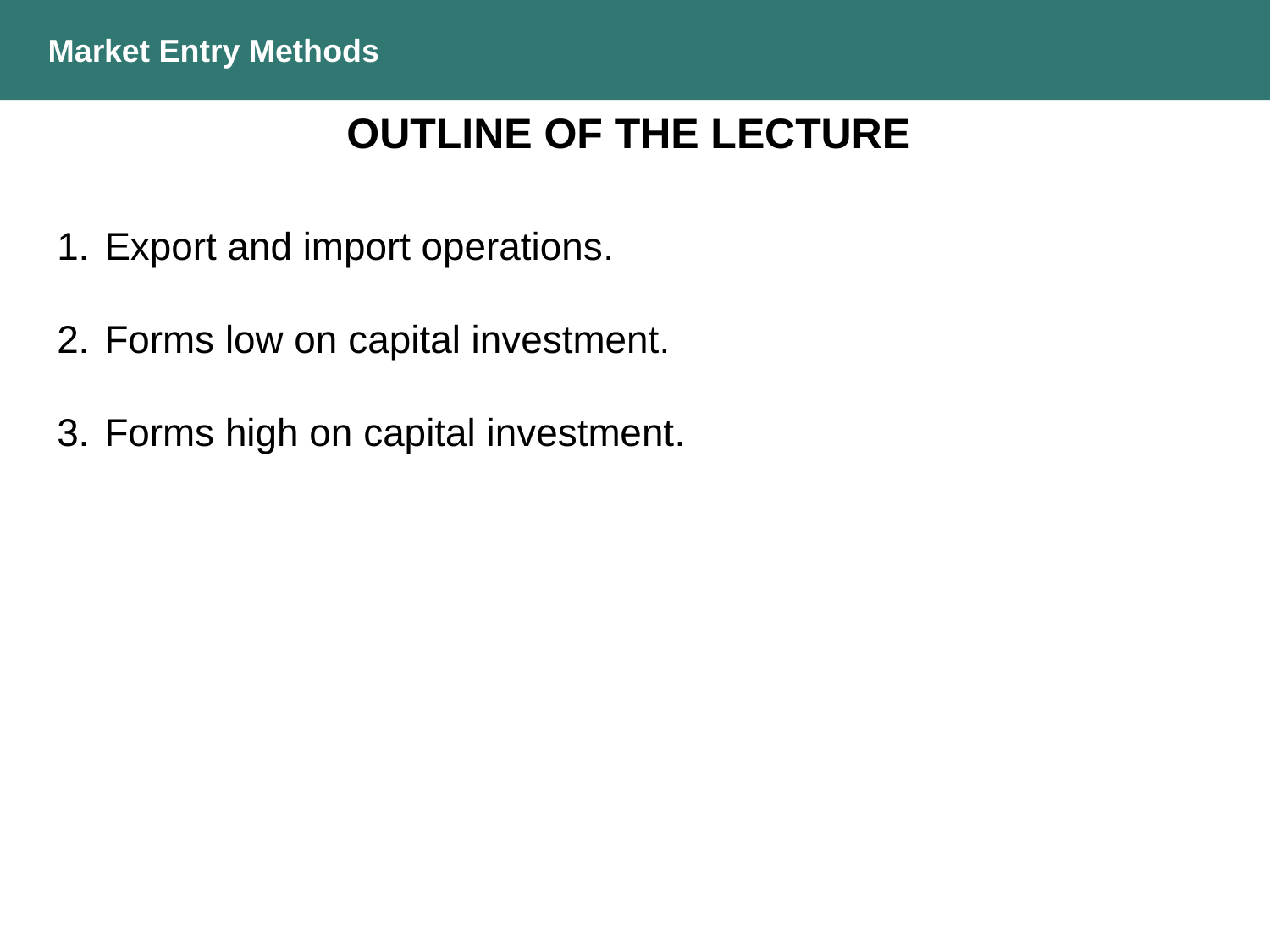

Market Entry Methods
Outline of the lecture
Export and import operations.

Forms low on capital investment.

Forms high on capital investment.